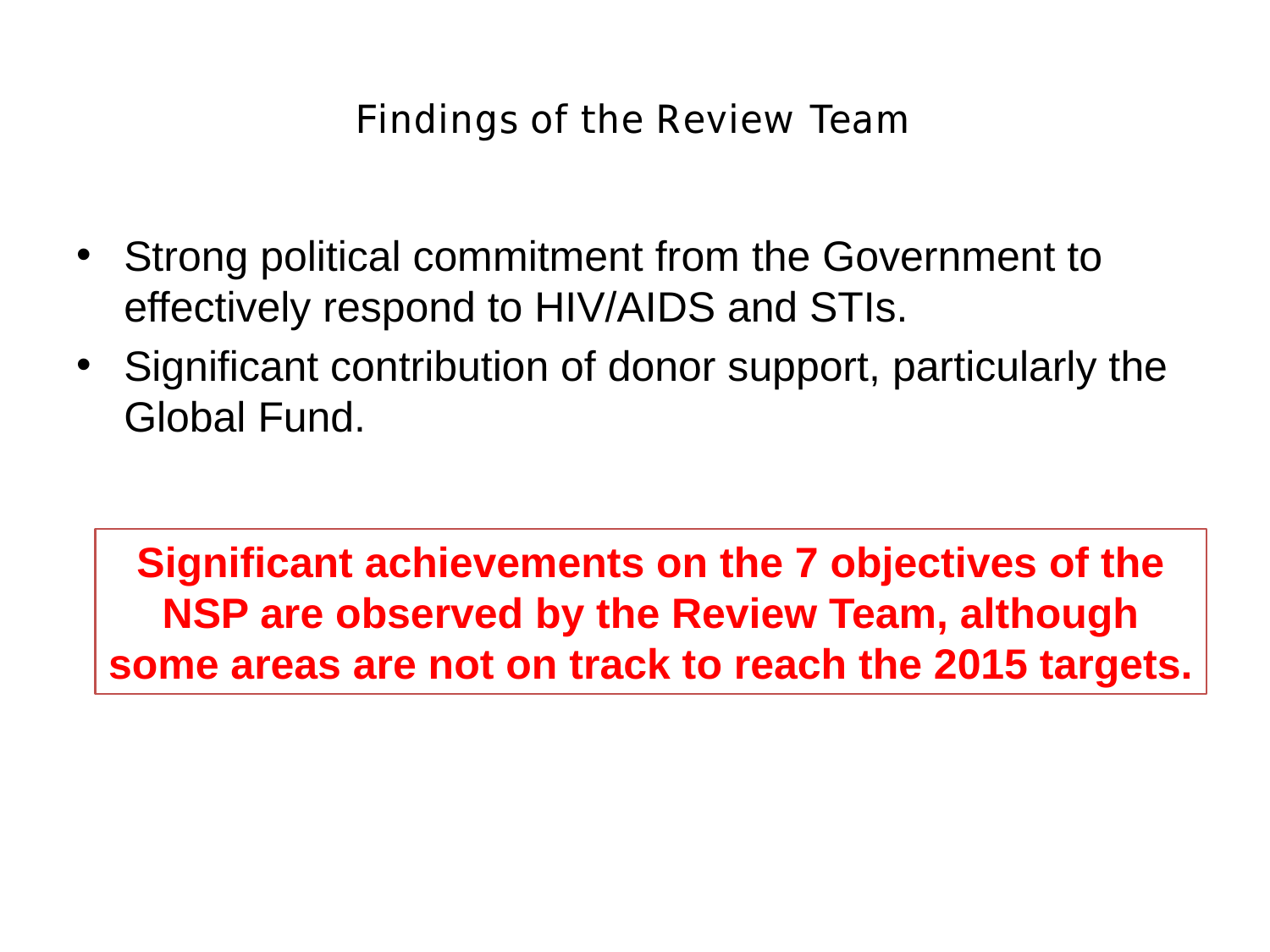

# Findings of the Review Team
Strong political commitment from the Government to effectively respond to HIV/AIDS and STIs.
Significant contribution of donor support, particularly the Global Fund.
Significant achievements on the 7 objectives of the NSP are observed by the Review Team, although some areas are not on track to reach the 2015 targets.